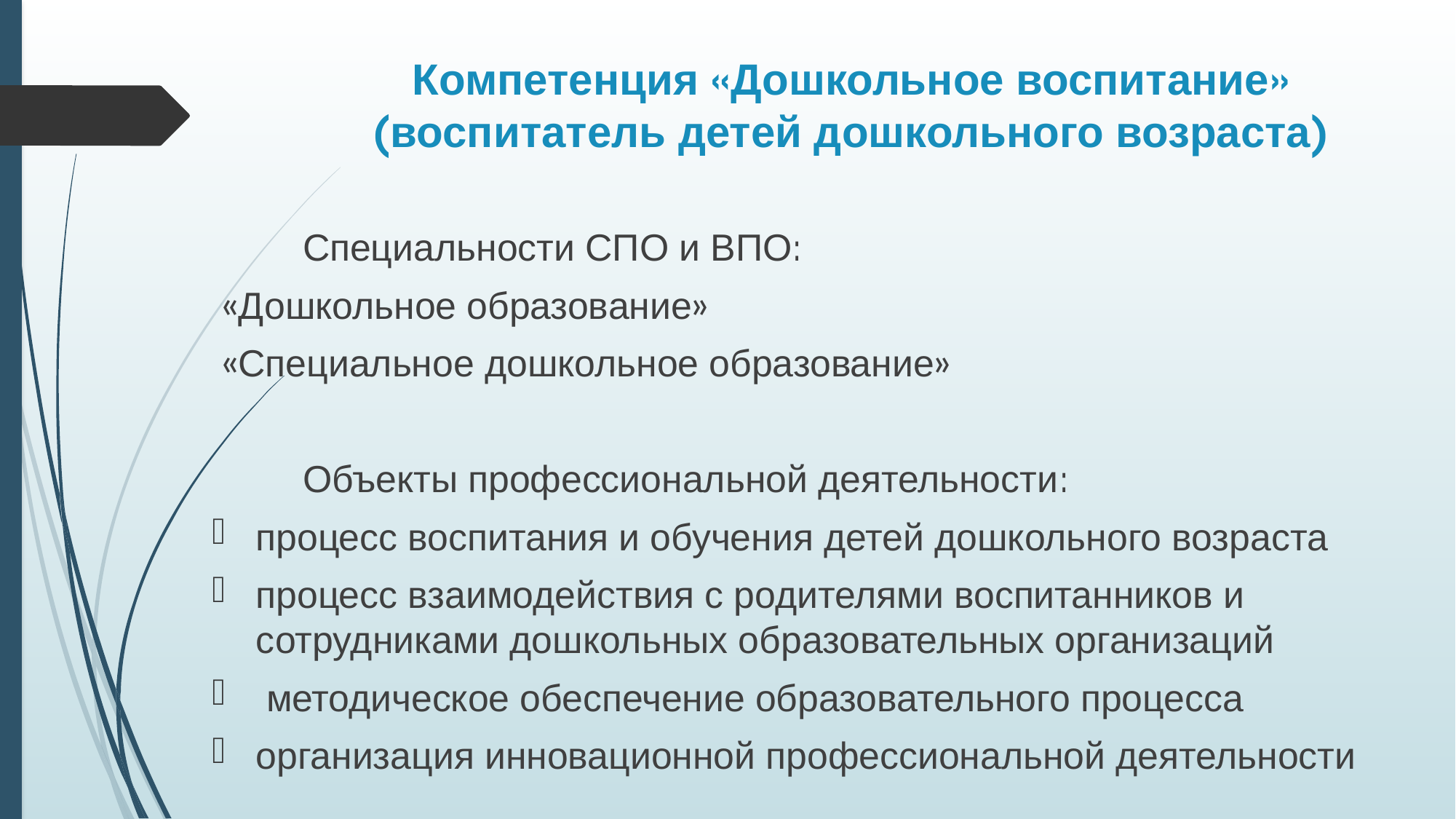

# Компетенция «Дошкольное воспитание» (воспитатель детей дошкольного возраста)
						Специальности СПО и ВПО:
 «Дошкольное образование»
 «Специальное дошкольное образование»

			Объекты профессиональной деятельности:
процесс воспитания и обучения детей дошкольного возраста
процесс взаимодействия с родителями воспитанников и сотрудниками дошкольных образовательных организаций
 методическое обеспечение образовательного процесса
организация инновационной профессиональной деятельности